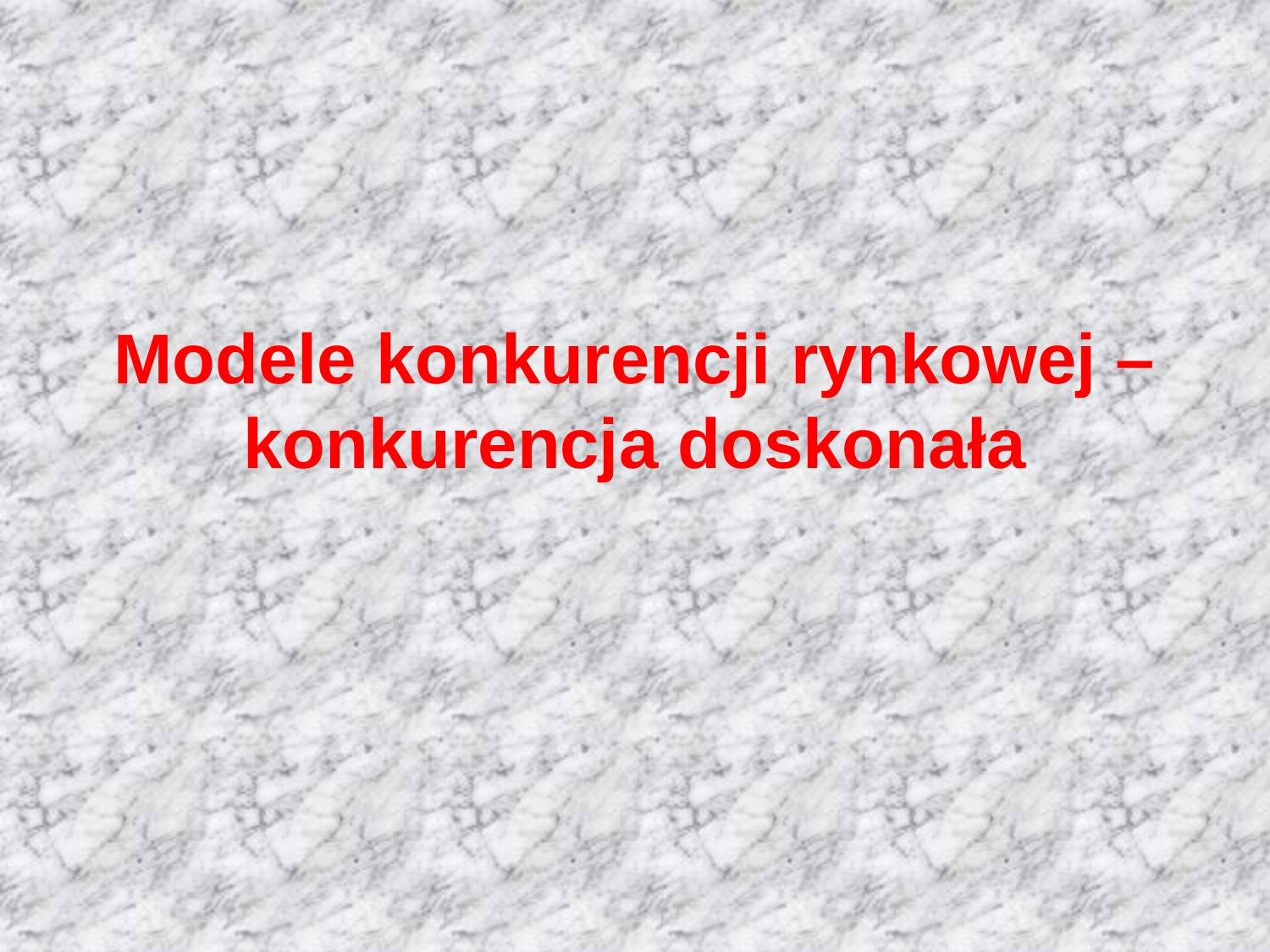

# Modele konkurencji rynkowej – konkurencja doskonała